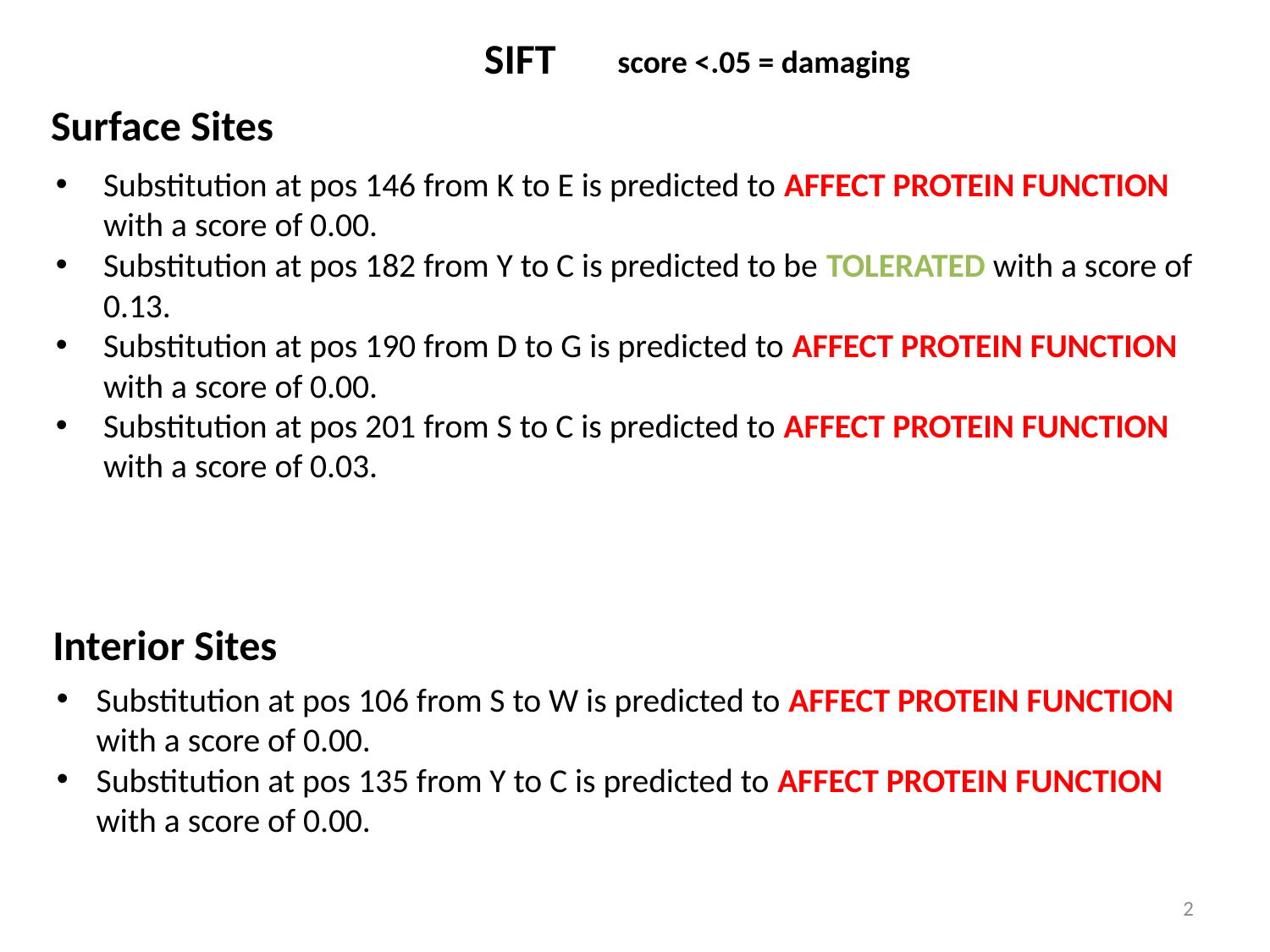

SIFT
score <.05 = damaging
Surface Sites
Substitution at pos 146 from K to E is predicted to AFFECT PROTEIN FUNCTION with a score of 0.00.
Substitution at pos 182 from Y to C is predicted to be TOLERATED with a score of 0.13.
Substitution at pos 190 from D to G is predicted to AFFECT PROTEIN FUNCTION with a score of 0.00.
Substitution at pos 201 from S to C is predicted to AFFECT PROTEIN FUNCTION with a score of 0.03.
Interior Sites
Substitution at pos 106 from S to W is predicted to AFFECT PROTEIN FUNCTION with a score of 0.00.
Substitution at pos 135 from Y to C is predicted to AFFECT PROTEIN FUNCTION with a score of 0.00.
2